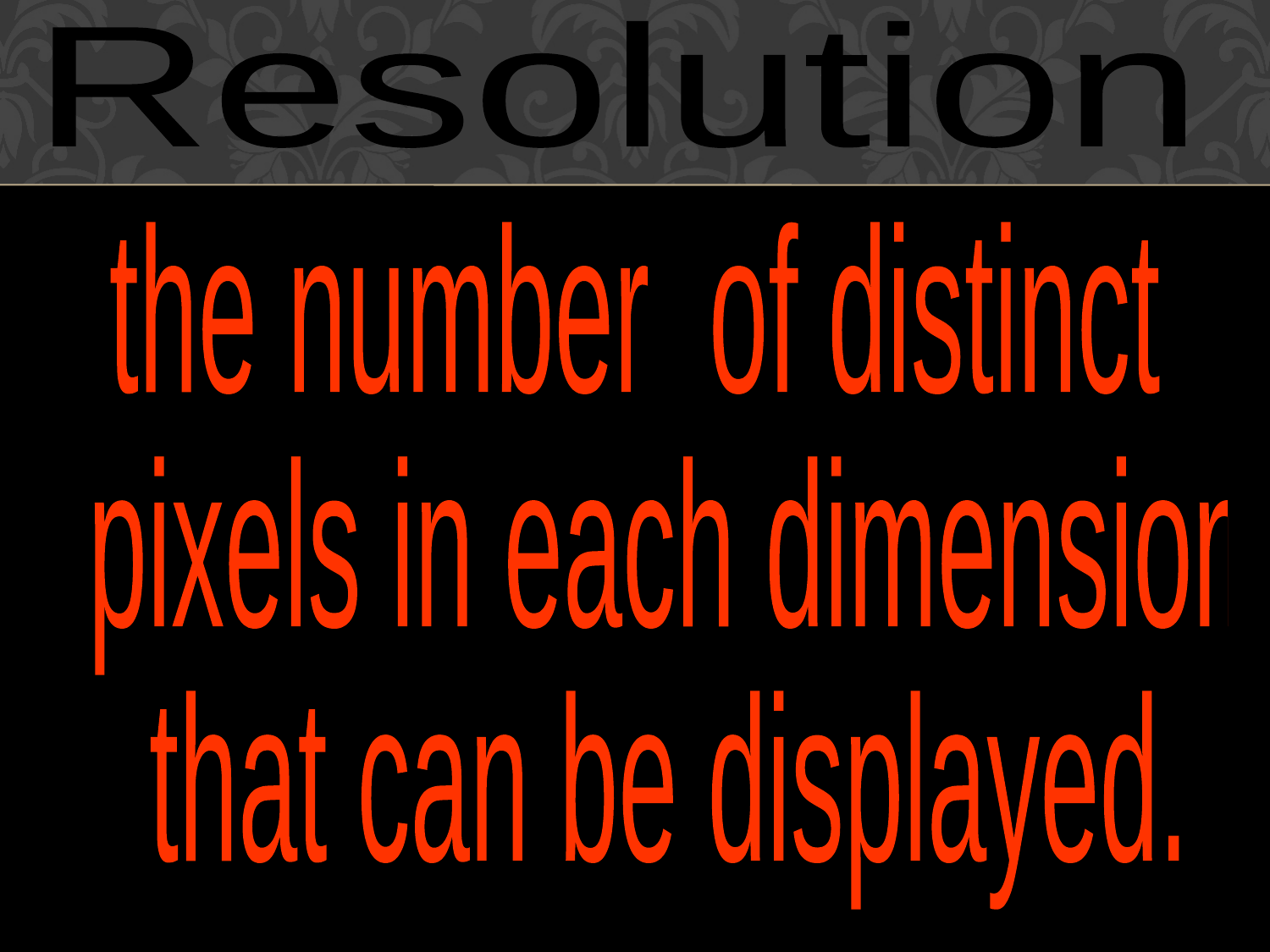

Resolution
the number  of distinct
 pixels in each dimension
 that can be displayed.